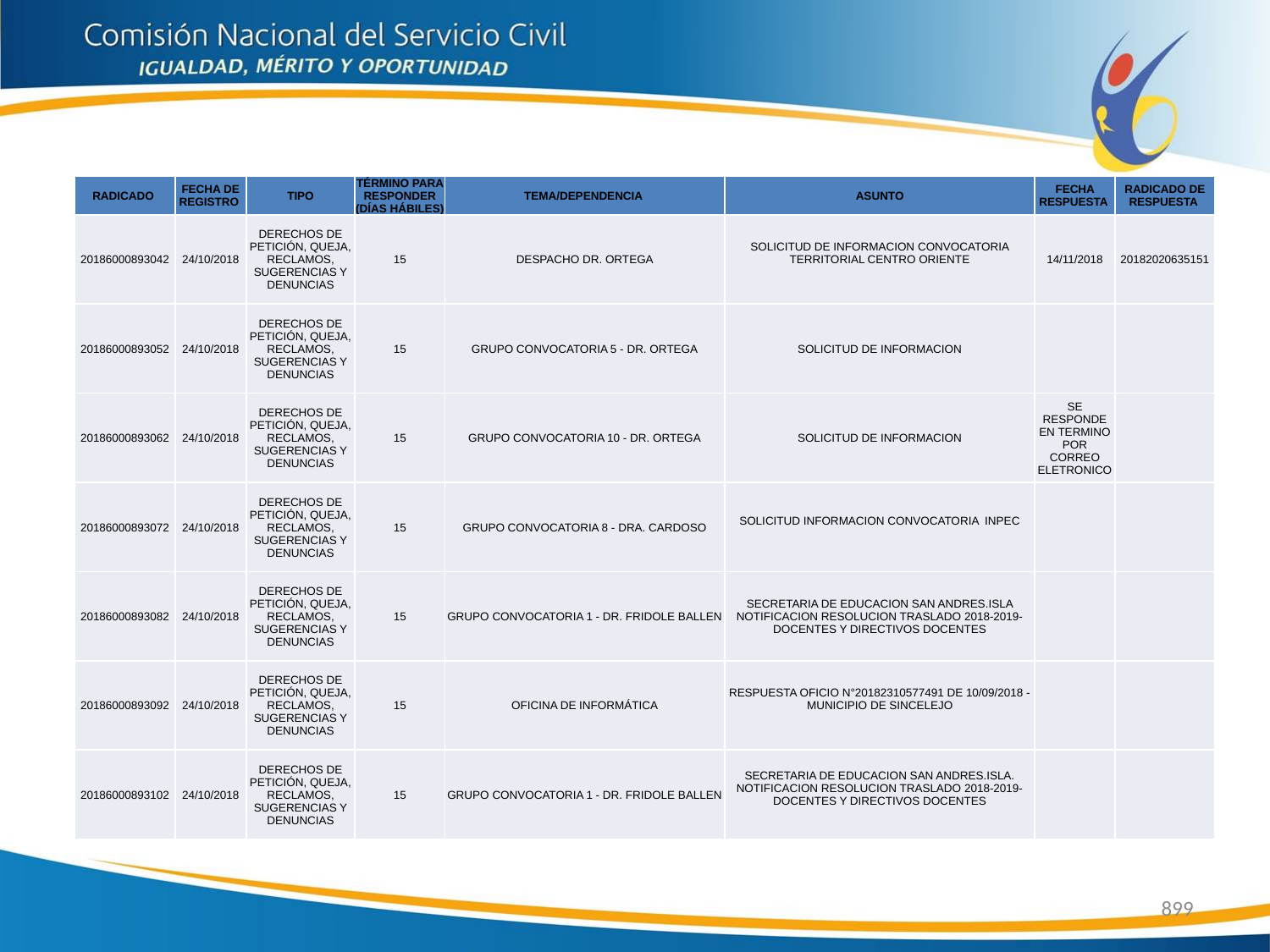

| RADICADO | FECHA DE REGISTRO | TIPO | TÉRMINO PARA RESPONDER (DÍAS HÁBILES) | TEMA/DEPENDENCIA | ASUNTO | FECHA RESPUESTA | RADICADO DE RESPUESTA |
| --- | --- | --- | --- | --- | --- | --- | --- |
| 20186000893042 | 24/10/2018 | DERECHOS DE PETICIÓN, QUEJA, RECLAMOS, SUGERENCIAS Y DENUNCIAS | 15 | DESPACHO DR. ORTEGA | SOLICITUD DE INFORMACION CONVOCATORIA TERRITORIAL CENTRO ORIENTE | 14/11/2018 | 20182020635151 |
| 20186000893052 | 24/10/2018 | DERECHOS DE PETICIÓN, QUEJA, RECLAMOS, SUGERENCIAS Y DENUNCIAS | 15 | GRUPO CONVOCATORIA 5 - DR. ORTEGA | SOLICITUD DE INFORMACION |  |  |
| 20186000893062 | 24/10/2018 | DERECHOS DE PETICIÓN, QUEJA, RECLAMOS, SUGERENCIAS Y DENUNCIAS | 15 | GRUPO CONVOCATORIA 10 - DR. ORTEGA | SOLICITUD DE INFORMACION | SE RESPONDE EN TERMINO POR CORREO ELETRONICO |  |
| 20186000893072 | 24/10/2018 | DERECHOS DE PETICIÓN, QUEJA, RECLAMOS, SUGERENCIAS Y DENUNCIAS | 15 | GRUPO CONVOCATORIA 8 - DRA. CARDOSO | SOLICITUD INFORMACION CONVOCATORIA INPEC |  |  |
| 20186000893082 | 24/10/2018 | DERECHOS DE PETICIÓN, QUEJA, RECLAMOS, SUGERENCIAS Y DENUNCIAS | 15 | GRUPO CONVOCATORIA 1 - DR. FRIDOLE BALLEN | SECRETARIA DE EDUCACION SAN ANDRES.ISLA NOTIFICACION RESOLUCION TRASLADO 2018-2019-DOCENTES Y DIRECTIVOS DOCENTES |  |  |
| 20186000893092 | 24/10/2018 | DERECHOS DE PETICIÓN, QUEJA, RECLAMOS, SUGERENCIAS Y DENUNCIAS | 15 | OFICINA DE INFORMÁTICA | RESPUESTA OFICIO N°20182310577491 DE 10/09/2018 - MUNICIPIO DE SINCELEJO |  |  |
| 20186000893102 | 24/10/2018 | DERECHOS DE PETICIÓN, QUEJA, RECLAMOS, SUGERENCIAS Y DENUNCIAS | 15 | GRUPO CONVOCATORIA 1 - DR. FRIDOLE BALLEN | SECRETARIA DE EDUCACION SAN ANDRES.ISLA. NOTIFICACION RESOLUCION TRASLADO 2018-2019-DOCENTES Y DIRECTIVOS DOCENTES |  |  |
899